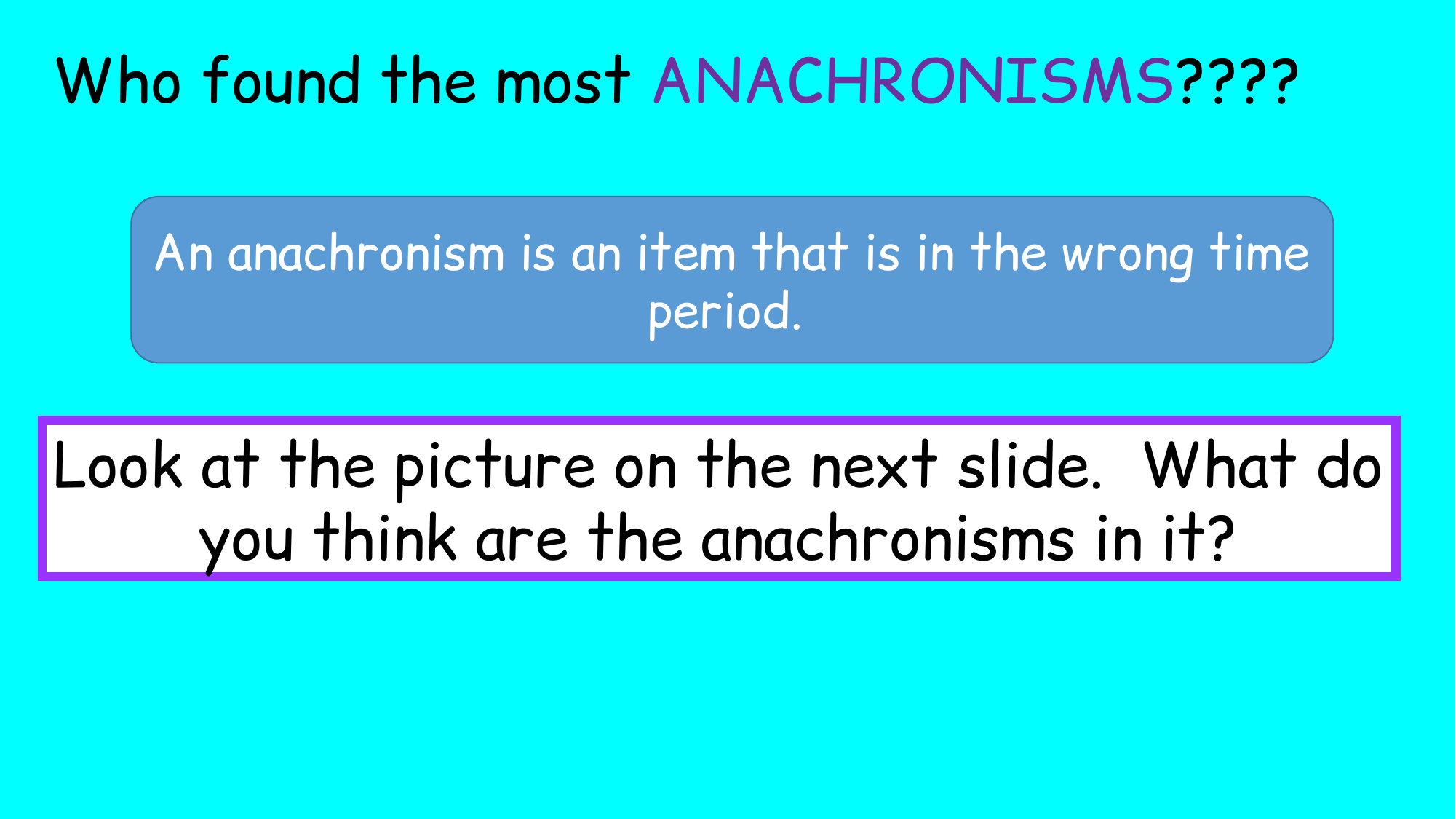

Who found the most ANACHRONISMS????

An anachronism is an item that is in the wrong time period.

Look at the picture on the next slide.  What do you think are the anachronisms in it?